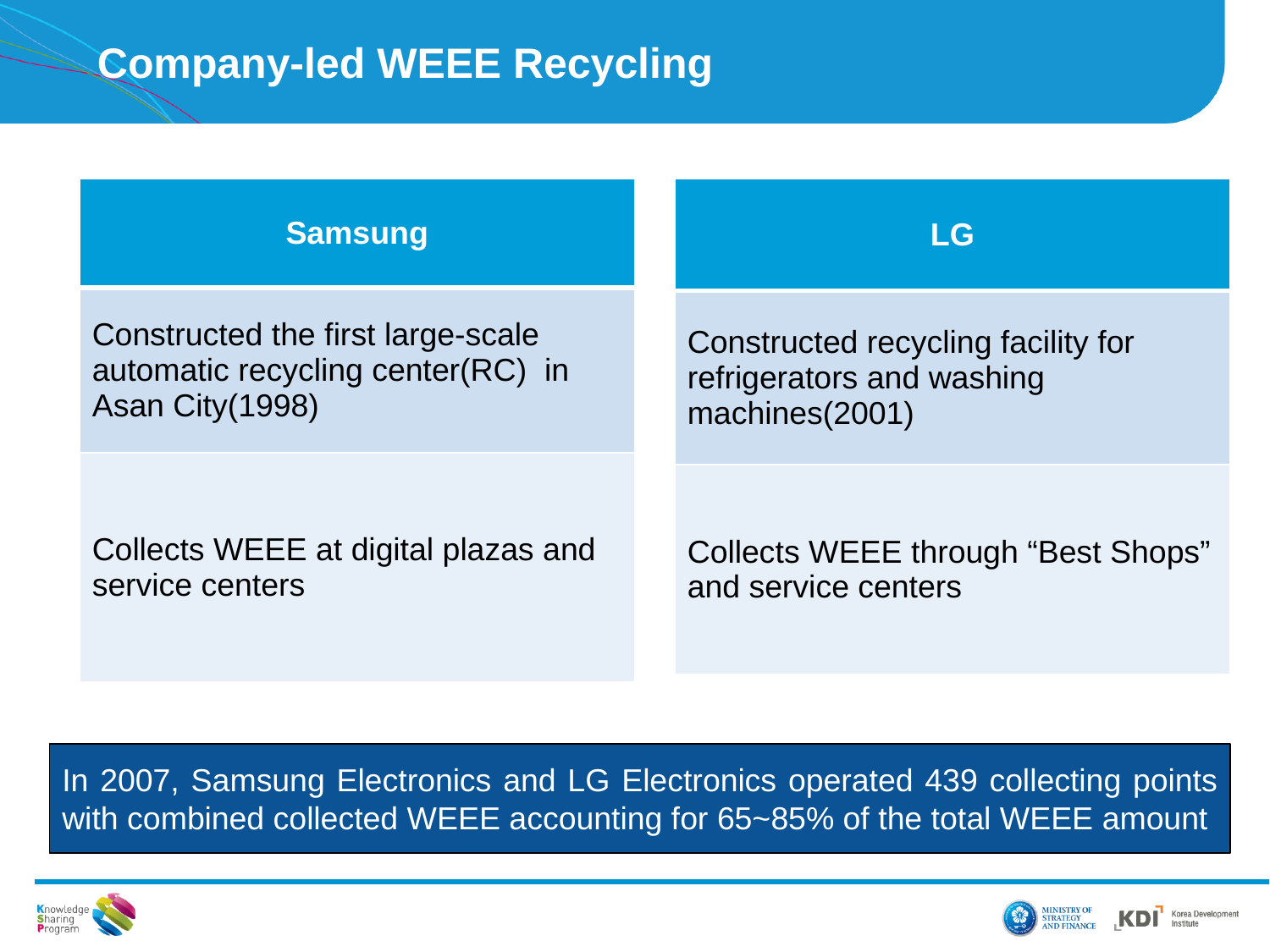

Company-led WEEE Recycling
| Samsung |
| --- |
| Constructed the first large-scale automatic recycling center(RC) in Asan City(1998) |
| Collects WEEE at digital plazas and service centers |
| LG |
| --- |
| Constructed recycling facility for refrigerators and washing machines(2001) |
| Collects WEEE through “Best Shops” and service centers |
In 2007, Samsung Electronics and LG Electronics operated 439 collecting points with combined collected WEEE accounting for 65~85% of the total WEEE amount